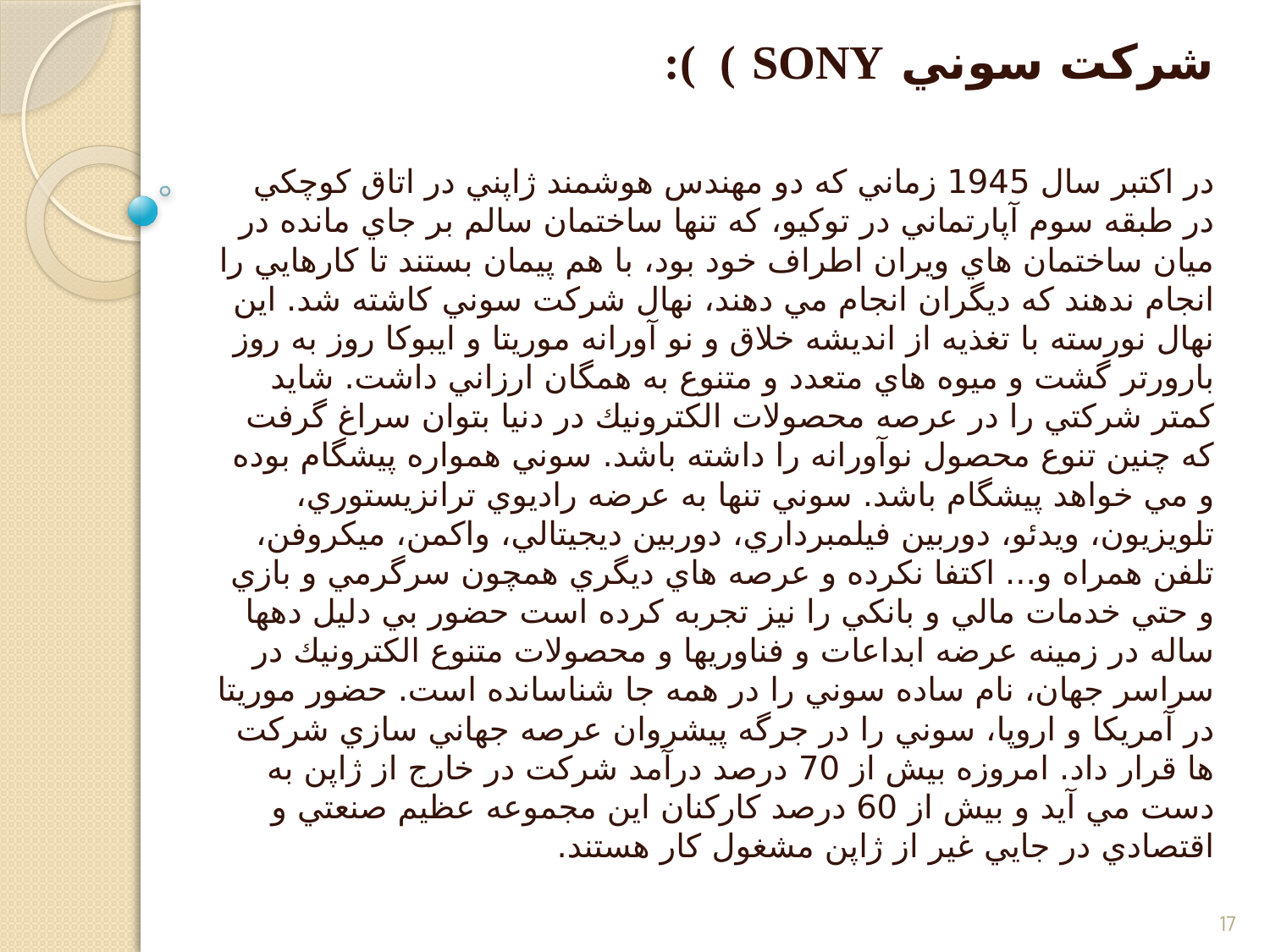

شركت سوني SONY )  ):

در اكتبر سال 1945 زماني كه دو مهندس هوشمند ژاپني در اتاق كوچكي در طبقه سوم آپارتماني در توكيو، كه تنها ساختمان سالم بر جاي مانده در ميان ساختمان هاي ويران اطراف خود بود، با هم پيمان بستند تا كارهايي را انجام ندهند كه ديگران انجام مي دهند، نهال شركت سوني كاشته شد. اين نهال نورسته با تغذيه از انديشه خلاق و نو آورانه موريتا و ايبوكا روز به روز بارورتر گشت و ميوه هاي متعدد و متنوع به همگان ارزاني داشت. شايد كمتر شركتي را در عرصه محصولات الكترونيك در دنيا بتوان سراغ گرفت كه چنين تنوع محصول نوآورانه را داشته باشد. سوني همواره پيشگام بوده و مي خواهد پيشگام باشد. سوني تنها به عرضه راديوي ترانزيستوري، تلويزيون، ويدئو، دوربين فيلمبرداري، دوربين ديجيتالي، واكمن، ميكروفن، تلفن همراه و... اكتفا نكرده و عرصه هاي ديگري همچون سرگرمي و بازي و حتي خدمات مالي و بانكي را نيز تجربه كرده است حضور بي دليل دهها ساله در زمينه عرضه ابداعات و فناوريها و محصولات متنوع الكترونيك در سراسر جهان، نام ساده سوني را در همه جا شناسانده است. حضور موريتا در آمريكا و اروپا، سوني را در جرگه پيشروان عرصه جهاني سازي شركت ها قرار داد. امروزه بيش از 70 درصد درآمد شركت در خارج از ژاپن به دست مي آيد و بيش از 60 درصد كاركنان اين مجموعه عظيم صنعتي و اقتصادي در جايي غير از ژاپن مشغول كار هستند.

17